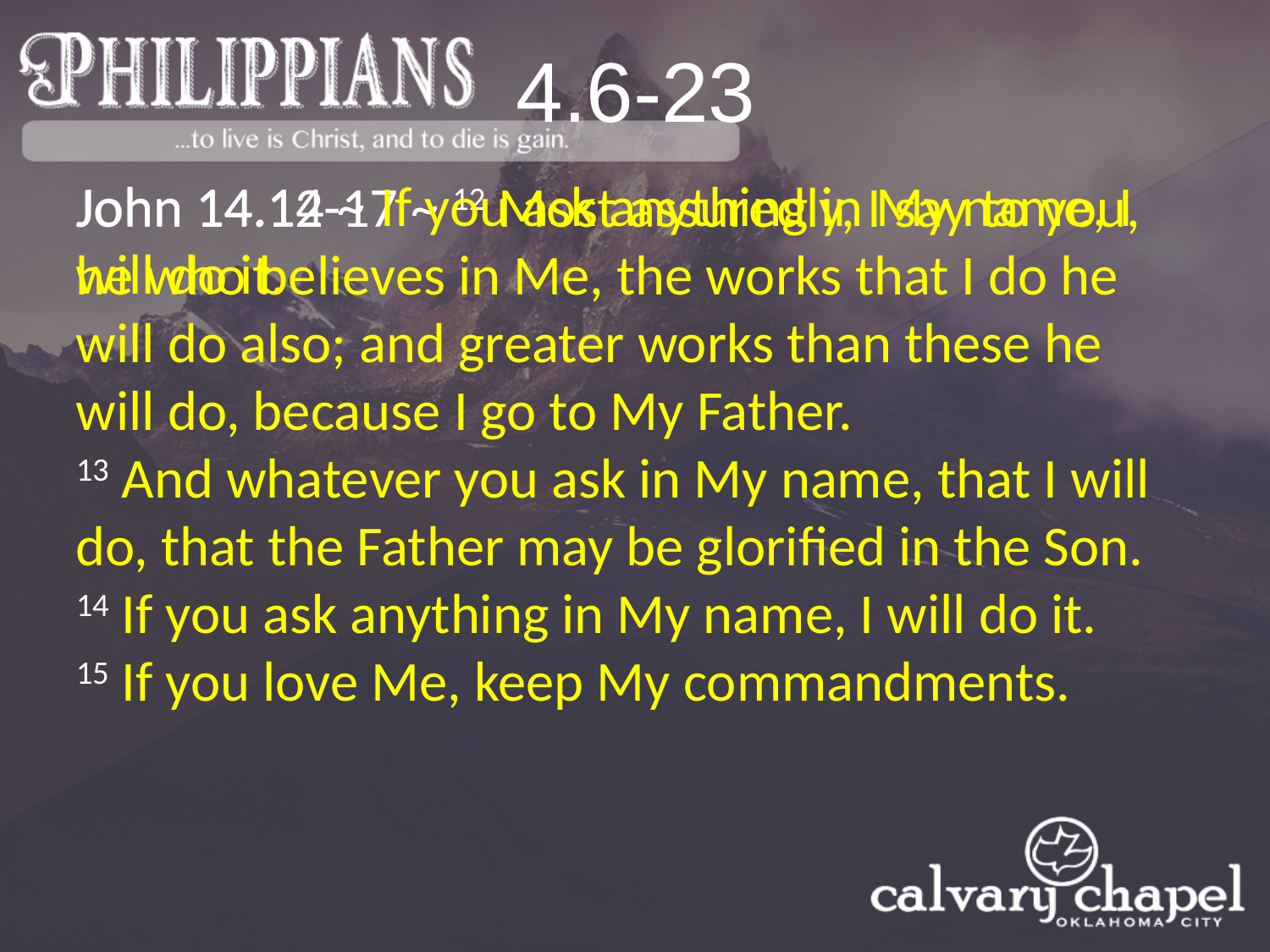

4.6-23
John
14.14 ~
                        If you ask anything in My name, I will do it.
John 14.12-17 ~ 12 Most assuredly, I say to you, he who believes in Me, the works that I do he will do also; and greater works than these he will do, because I go to My Father.
13 And whatever you ask in My name, that I will do, that the Father may be glorified in the Son. 14 If you ask anything in My name, I will do it.
15 If you love Me, keep My commandments.